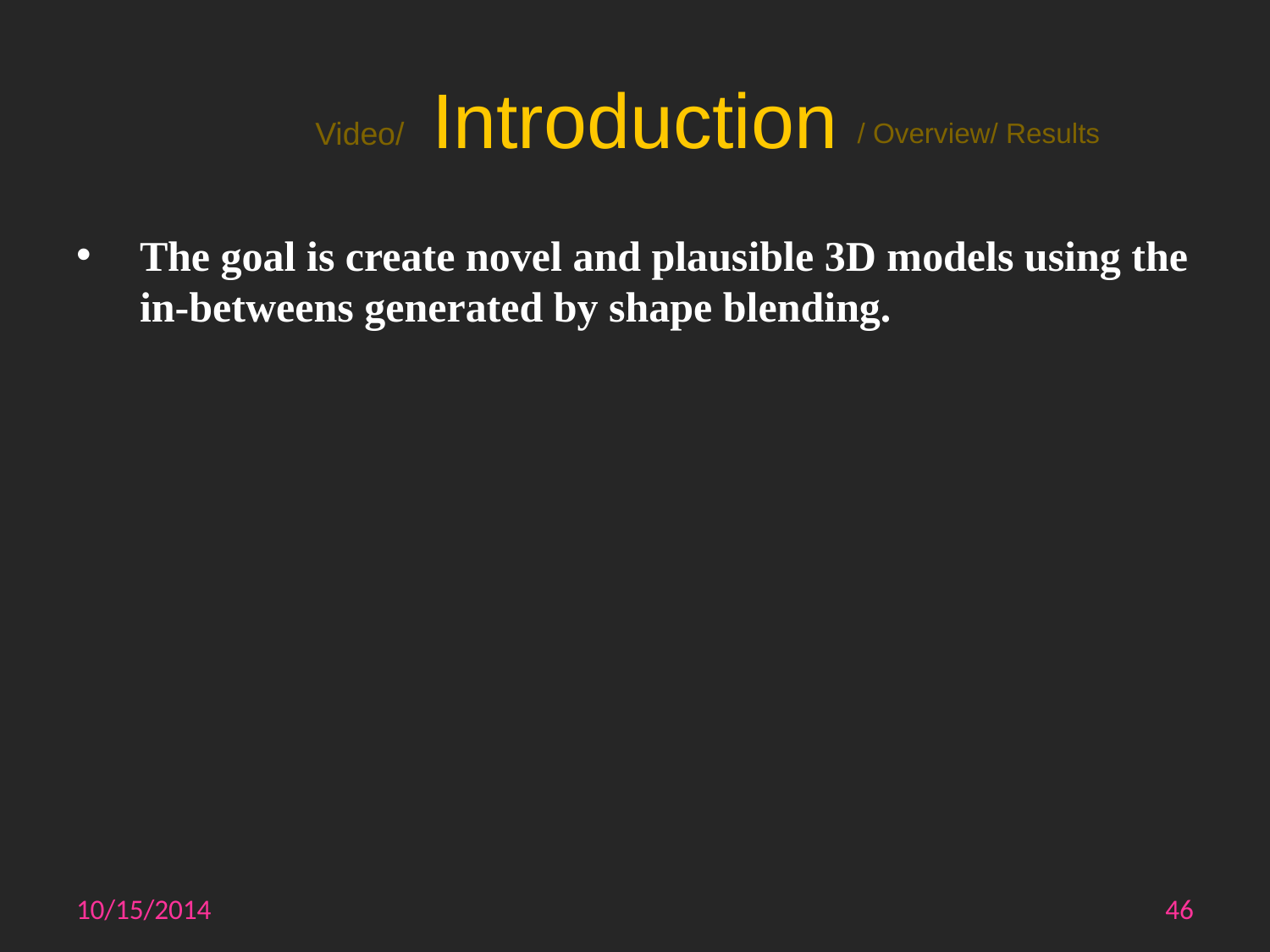

# Introduction
Video/
/ Overview/ Results
The goal is create novel and plausible 3D models using the in-betweens generated by shape blending.
10/15/2014
46